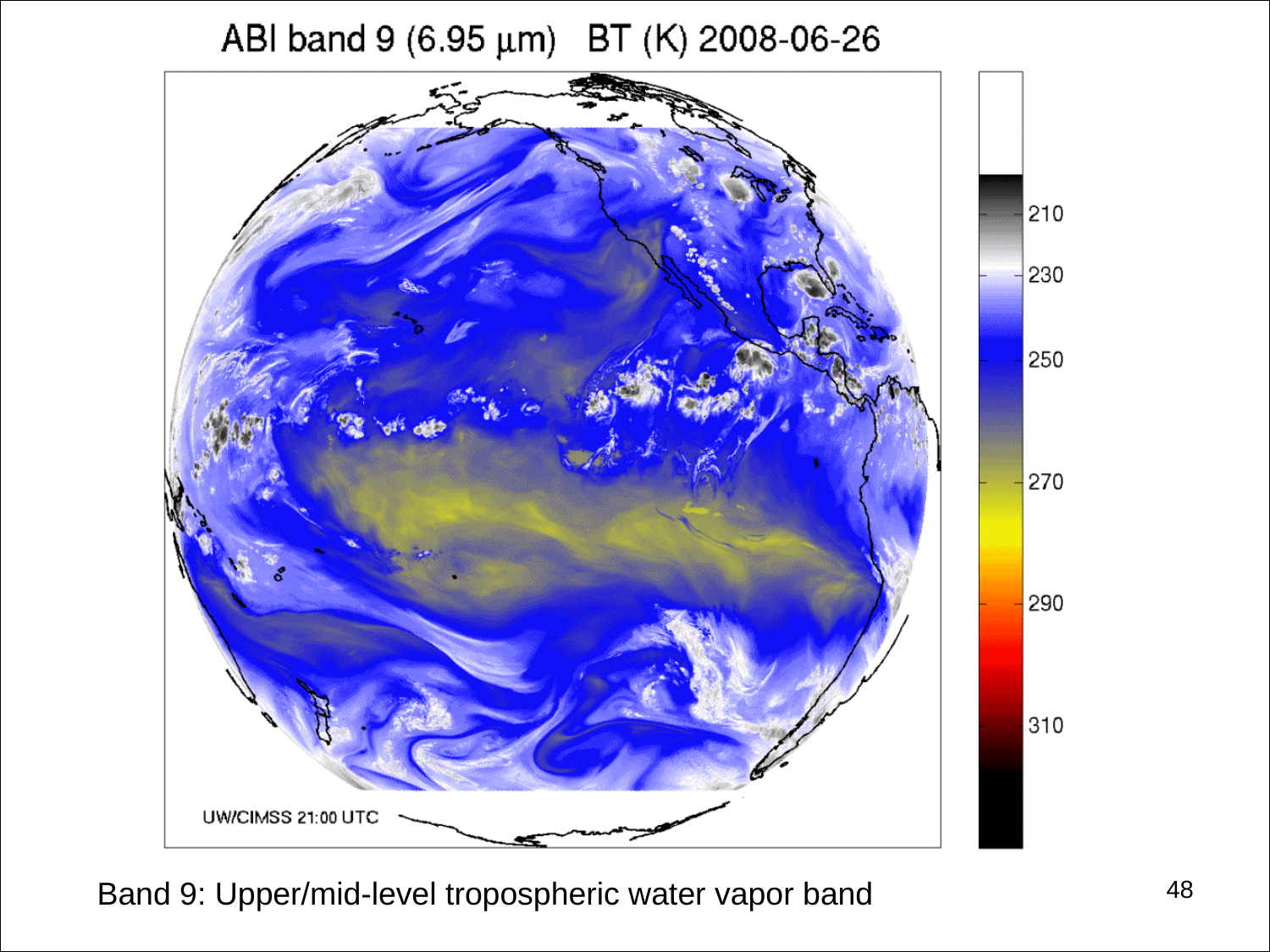

#
48
Band 9: Upper/mid-level tropospheric water vapor band